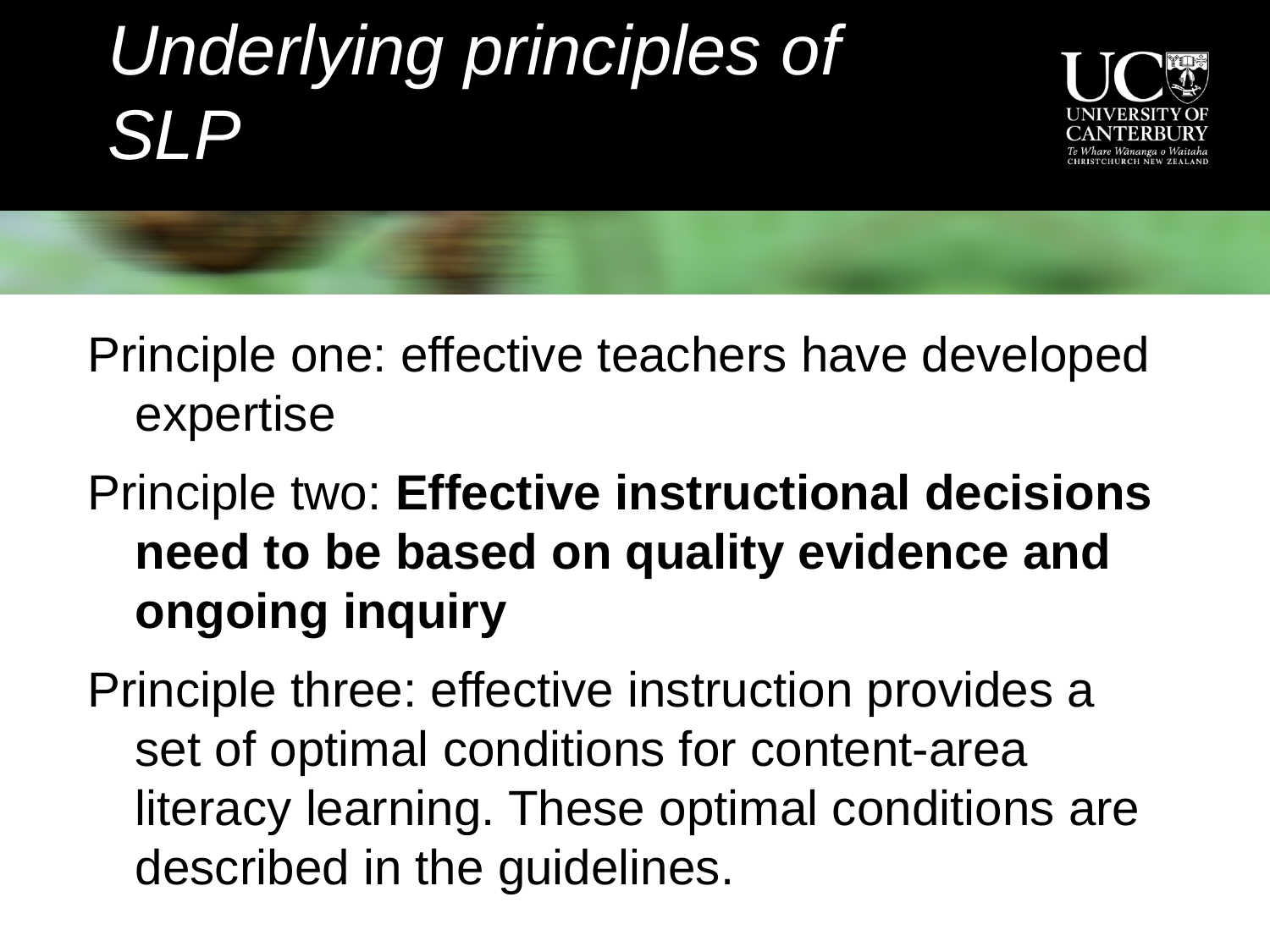

# Underlying principles of SLP
Principle one: effective teachers have developed expertise
Principle two: Effective instructional decisions need to be based on quality evidence and ongoing inquiry
Principle three: effective instruction provides a set of optimal conditions for content-area literacy learning. These optimal conditions are described in the guidelines.